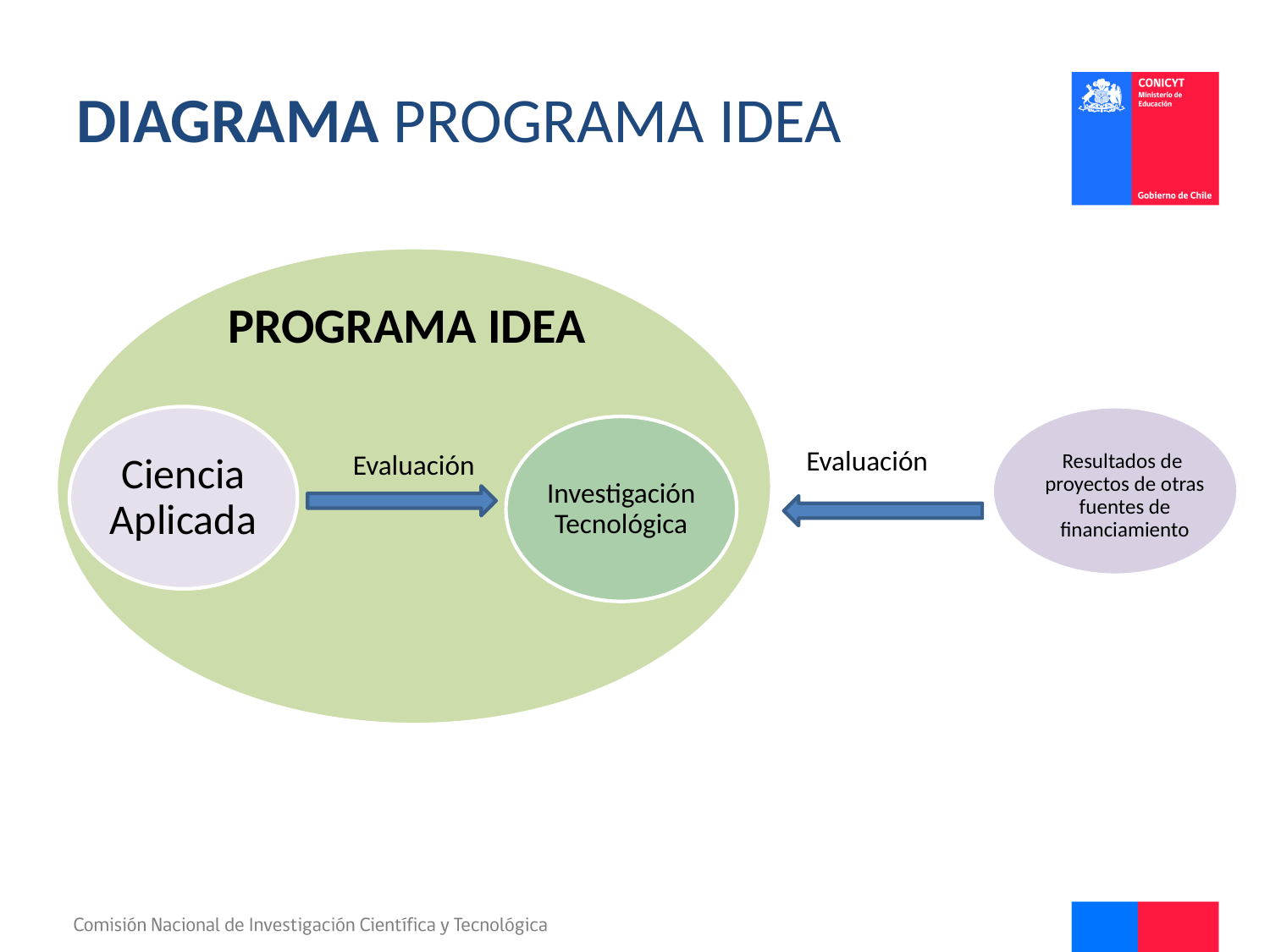

# Diagrama Programa IDeA
Evaluación

Investigación Tecnológica
Ciencia Aplicada
Programa IDeA

Resultados de  proyectos de otras fuentes de financiamiento
Evaluación